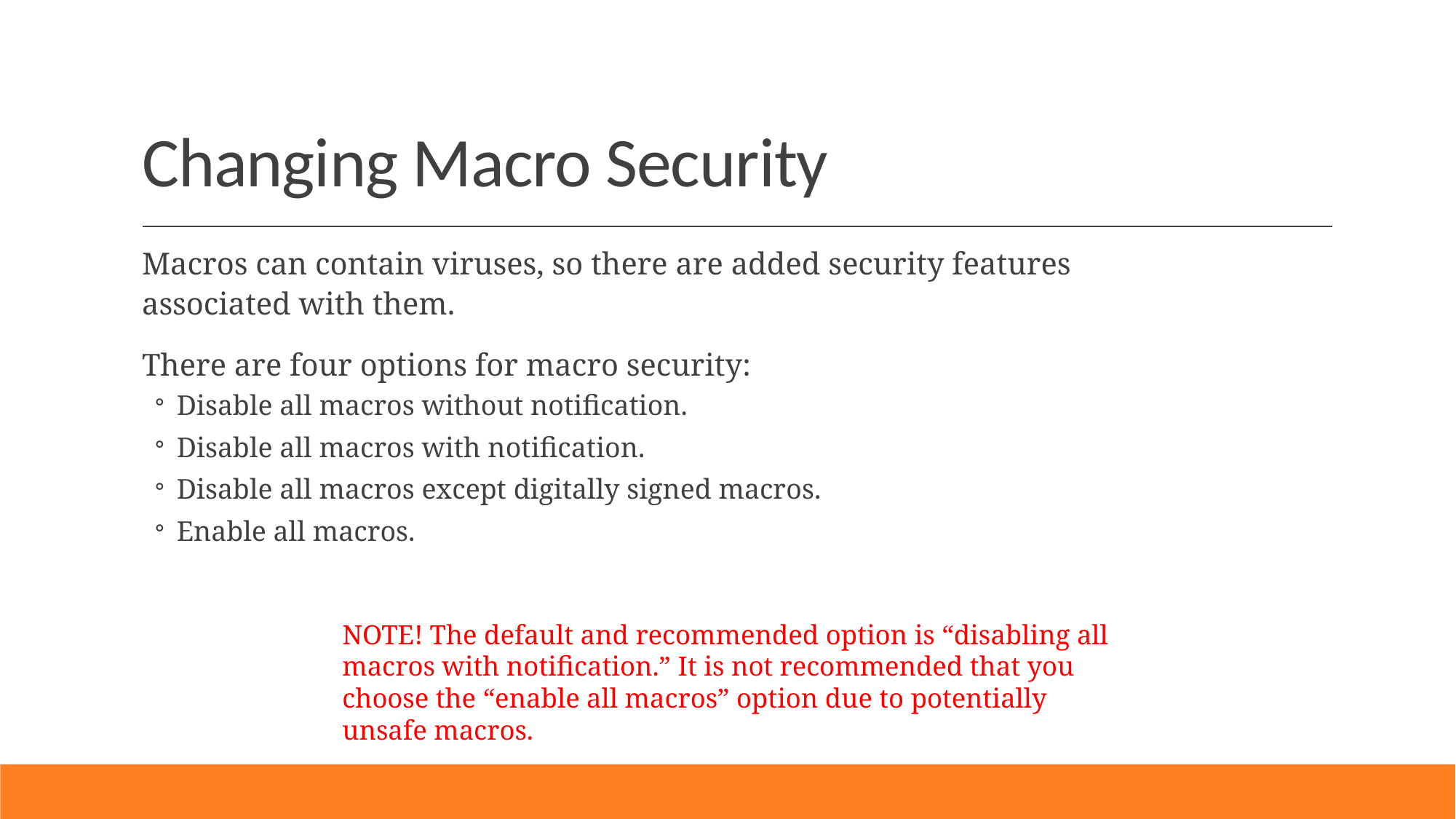

# Changing Macro Security
Macros can contain viruses, so there are added security features associated with them.
There are four options for macro security:
Disable all macros without notification.
Disable all macros with notification.
Disable all macros except digitally signed macros.
Enable all macros.
NOTE! The default and recommended option is “disabling all macros with notification.” It is not recommended that you choose the “enable all macros” option due to potentially unsafe macros.